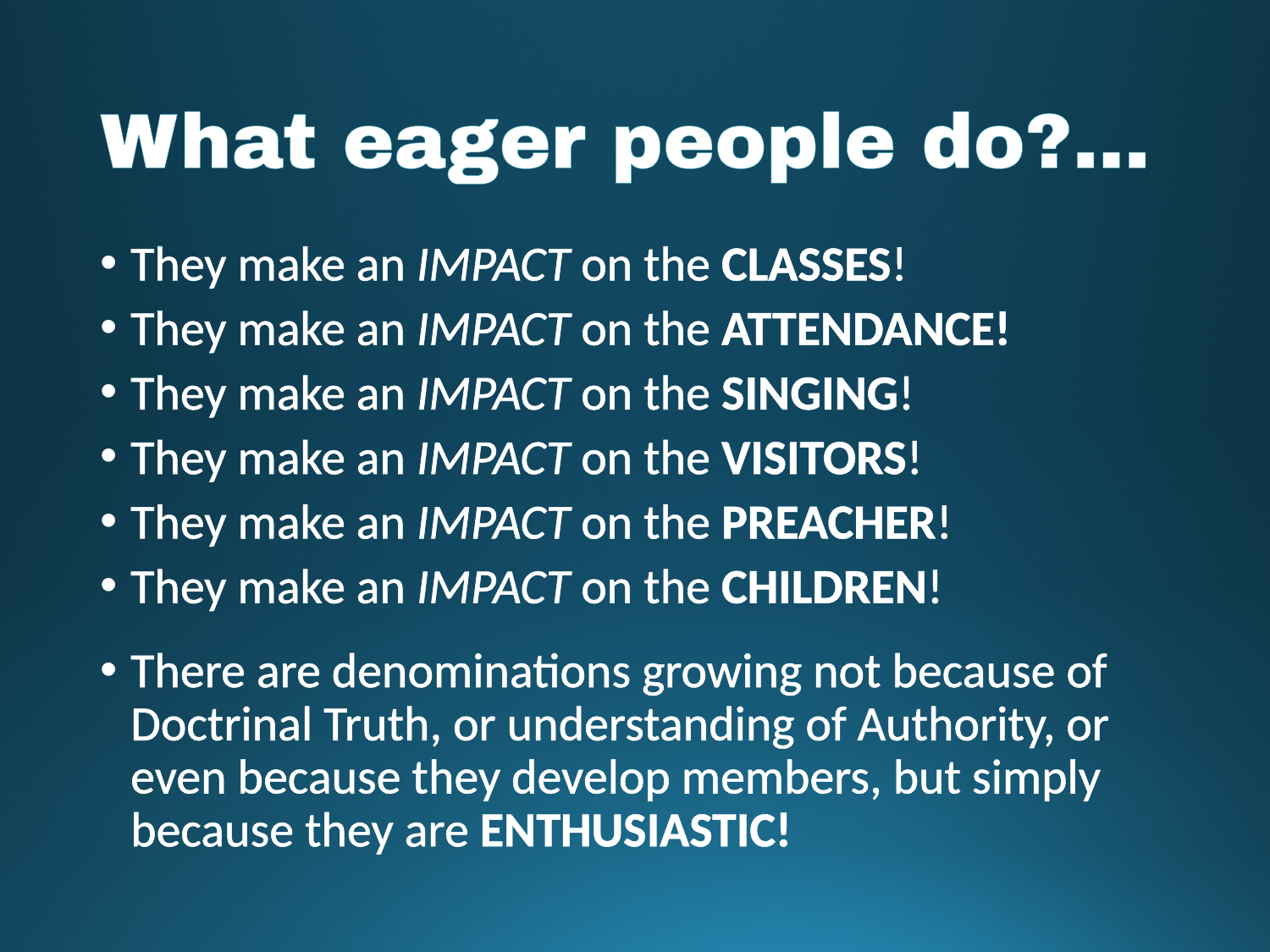

# What eager people do?...
They make an IMPACT on the CLASSES!
They make an IMPACT on the ATTENDANCE!
They make an IMPACT on the SINGING!
They make an IMPACT on the VISITORS!
They make an IMPACT on the PREACHER!
They make an IMPACT on the CHILDREN!

There are denominations growing not because of Doctrinal Truth, or understanding of Authority, or even because they develop members, but simply because they are ENTHUSIASTIC!